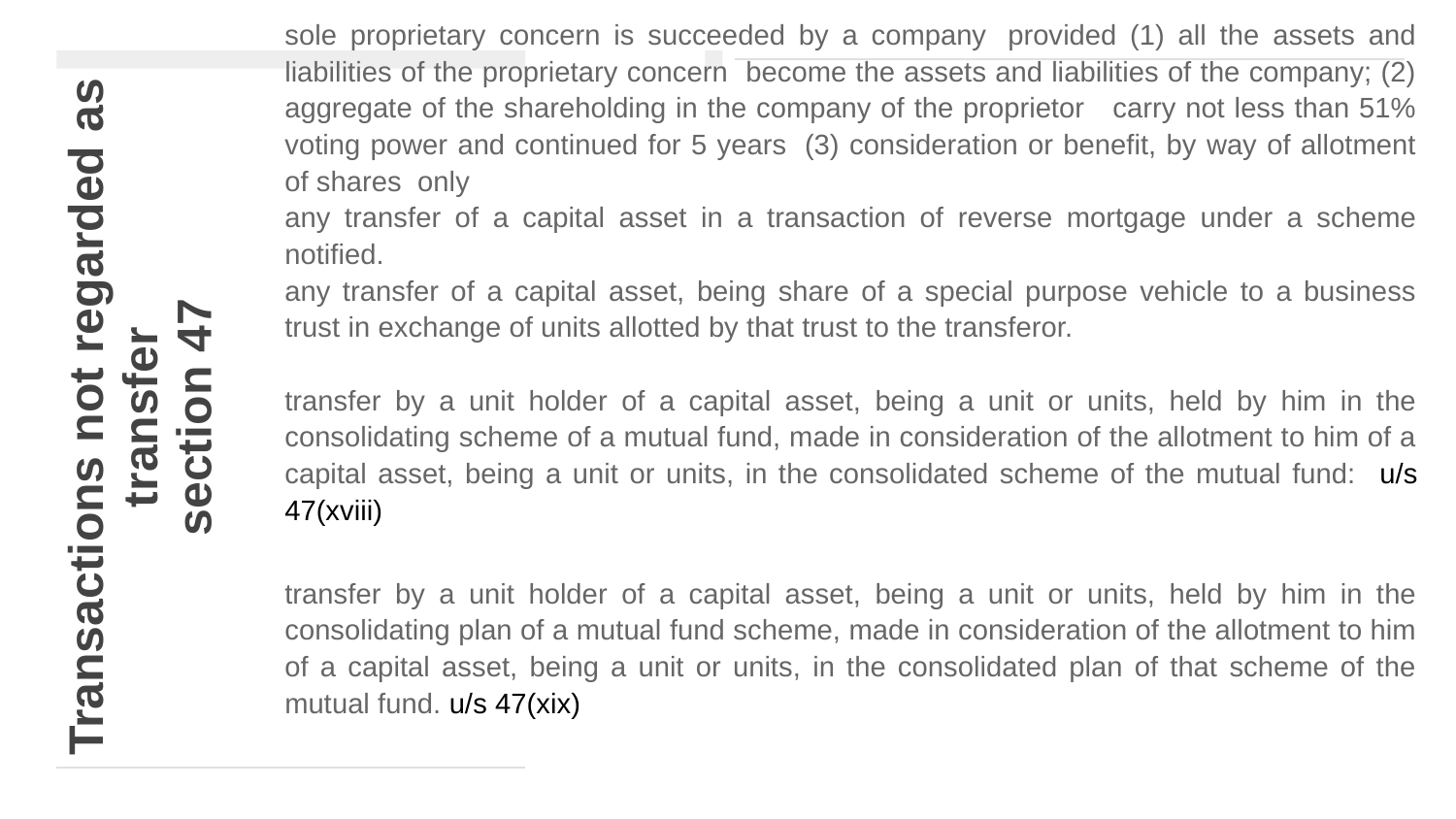

sole proprietary concern is succeeded by a company  provided (1) all the assets and liabilities of the proprietary concern  become the assets and liabilities of the company; (2) aggregate of the shareholding in the company of the proprietor   carry not less than 51% voting power and continued for 5 years  (3) consideration or benefit, by way of allotment of shares  only
any transfer of a capital asset in a transaction of reverse mortgage under a scheme notified.
any transfer of a capital asset, being share of a special purpose vehicle to a business trust in exchange of units allotted by that trust to the transferor.

transfer by a unit holder of a capital asset, being a unit or units, held by him in the consolidating scheme of a mutual fund, made in consideration of the allotment to him of a capital asset, being a unit or units, in the consolidated scheme of the mutual fund:  u/s 47(xviii)

transfer by a unit holder of a capital asset, being a unit or units, held by him in the consolidating plan of a mutual fund scheme, made in consideration of the allotment to him of a capital asset, being a unit or units, in the consolidated plan of that scheme of the mutual fund. u/s 47(xix)

# Transactions not regarded as transfer section 47